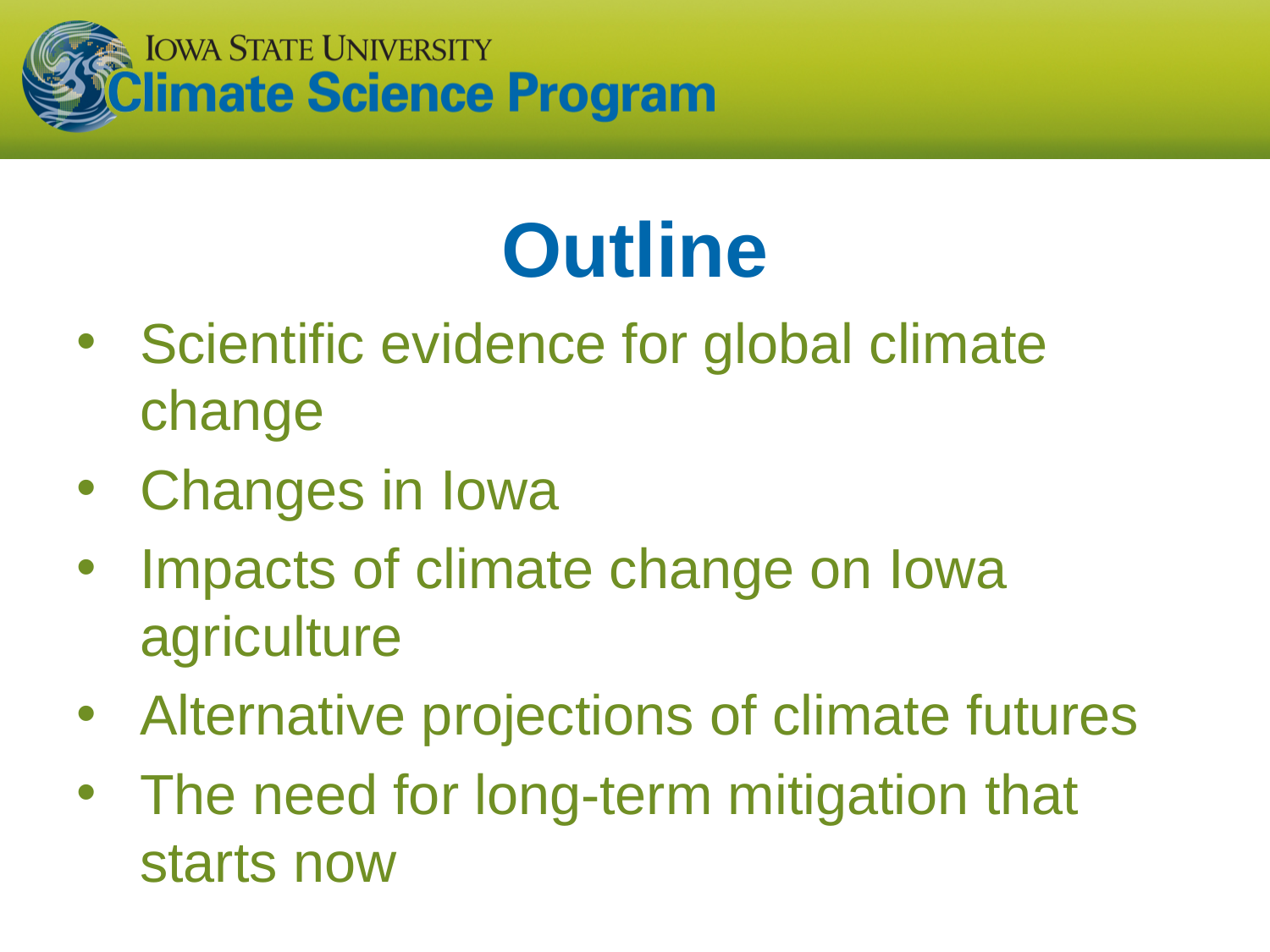

# Outline
Scientific evidence for global climate change
Changes in Iowa
Impacts of climate change on Iowa agriculture
Alternative projections of climate futures
The need for long-term mitigation that starts now